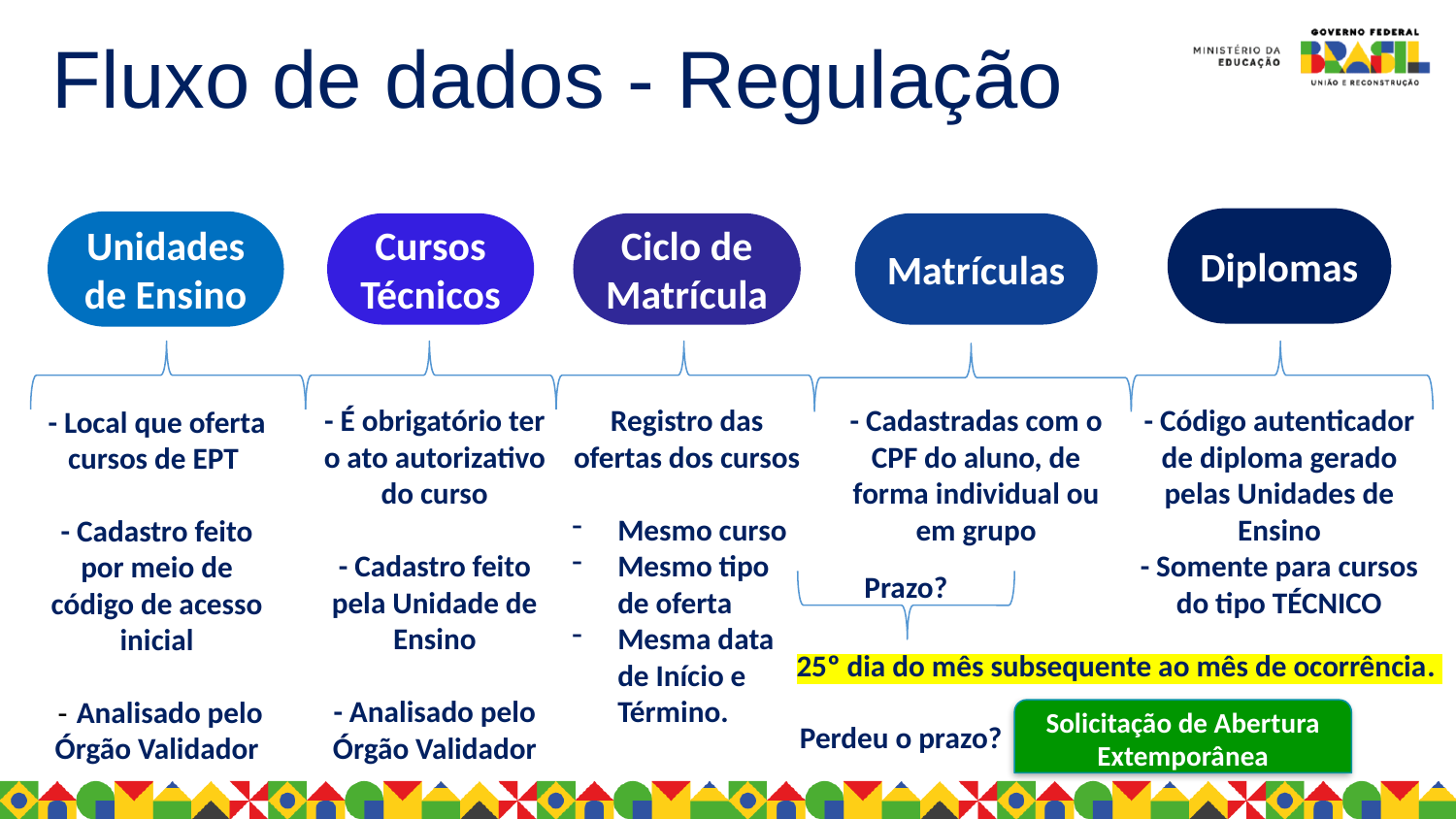

Fluxo de dados - Regulação
Diplomas
Matrículas
Unidades de Ensino
Cursos
Técnicos
Ciclo de Matrícula

Registro das ofertas dos cursos

Mesmo curso
Mesmo tipo de oferta
Mesma data de Início e Término.
- Cadastradas com o CPF do aluno, de forma individual ou em grupo
- Código autenticador de diploma gerado pelas Unidades de Ensino
- Somente para cursos do tipo TÉCNICO
- É obrigatório ter o ato autorizativo do curso

- Cadastro feito pela Unidade de Ensino

- Analisado pelo Órgão Validador

- Local que oferta cursos de EPT

- Cadastro feito por meio de código de acesso inicial

 - Analisado pelo Órgão Validador

Prazo?
25º dia do mês subsequente ao mês de ocorrência.
Solicitação de Abertura
Extemporânea
Perdeu o prazo?